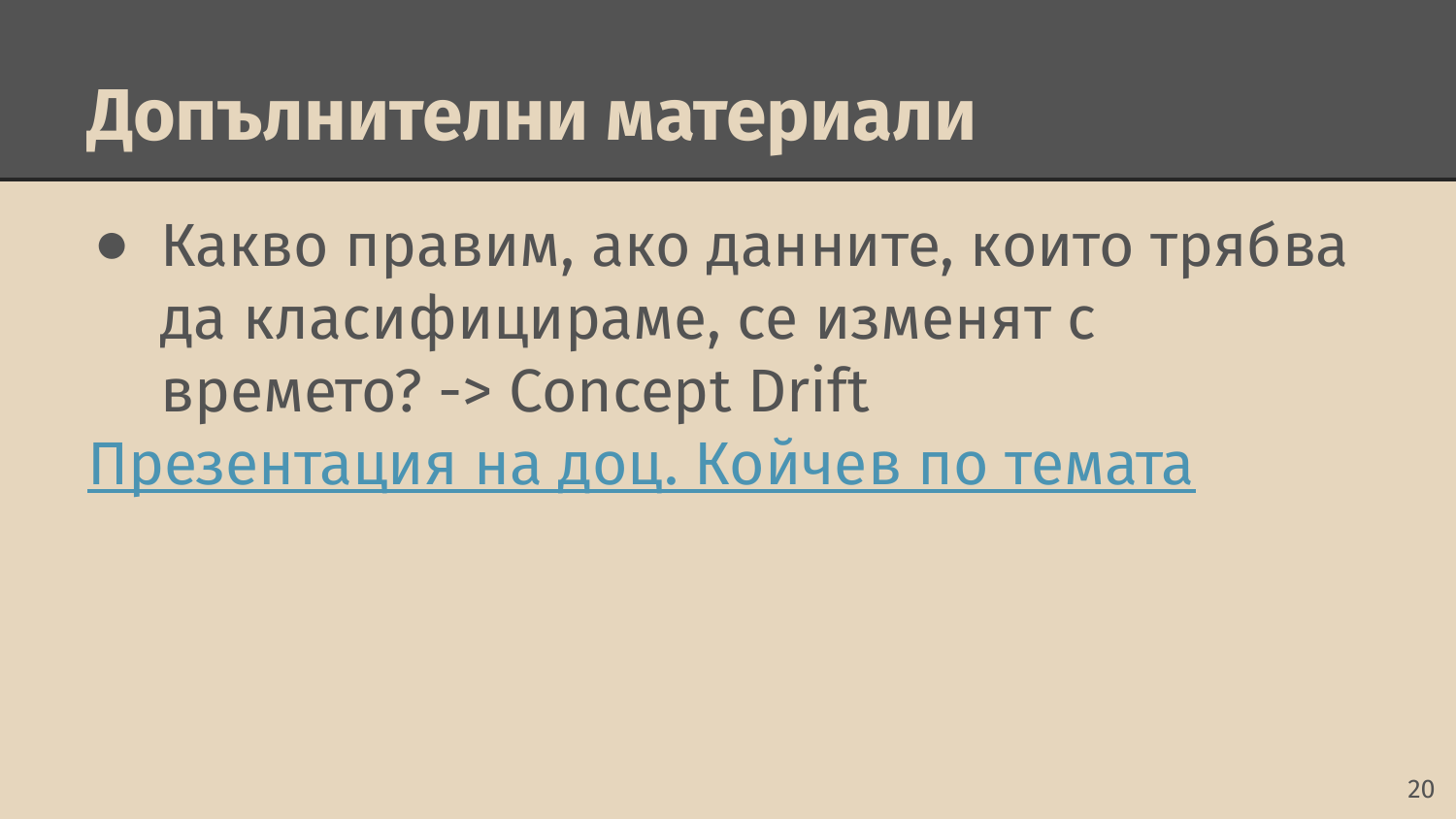

# Допълнителни материали
Какво правим, ако данните, които трябва да класифицираме, се изменят с времето? -> Concept Drift
Презентация на доц. Койчев по темата
20